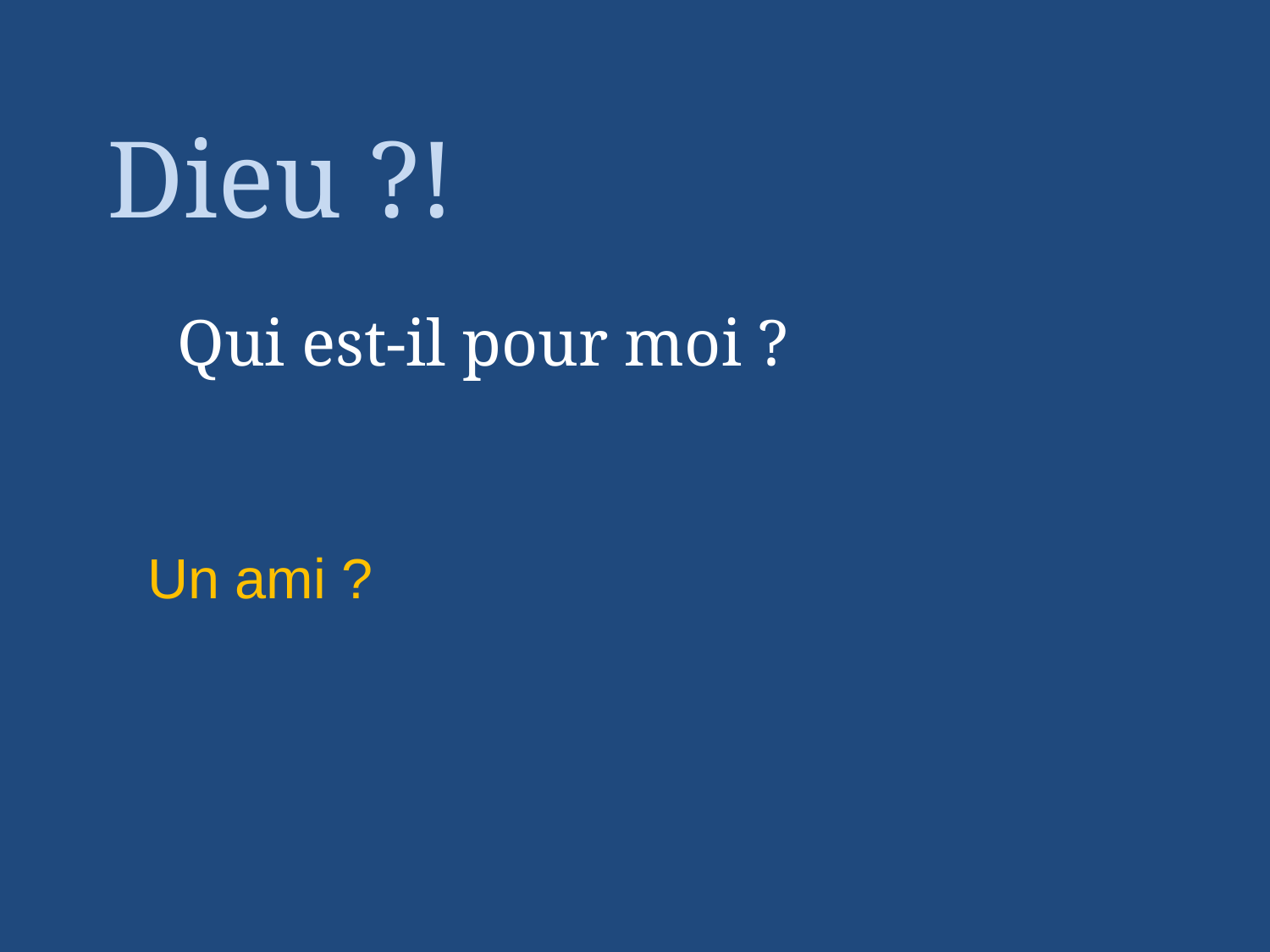

Dieu ?!
Qui est-il pour moi ?
Un ami ?